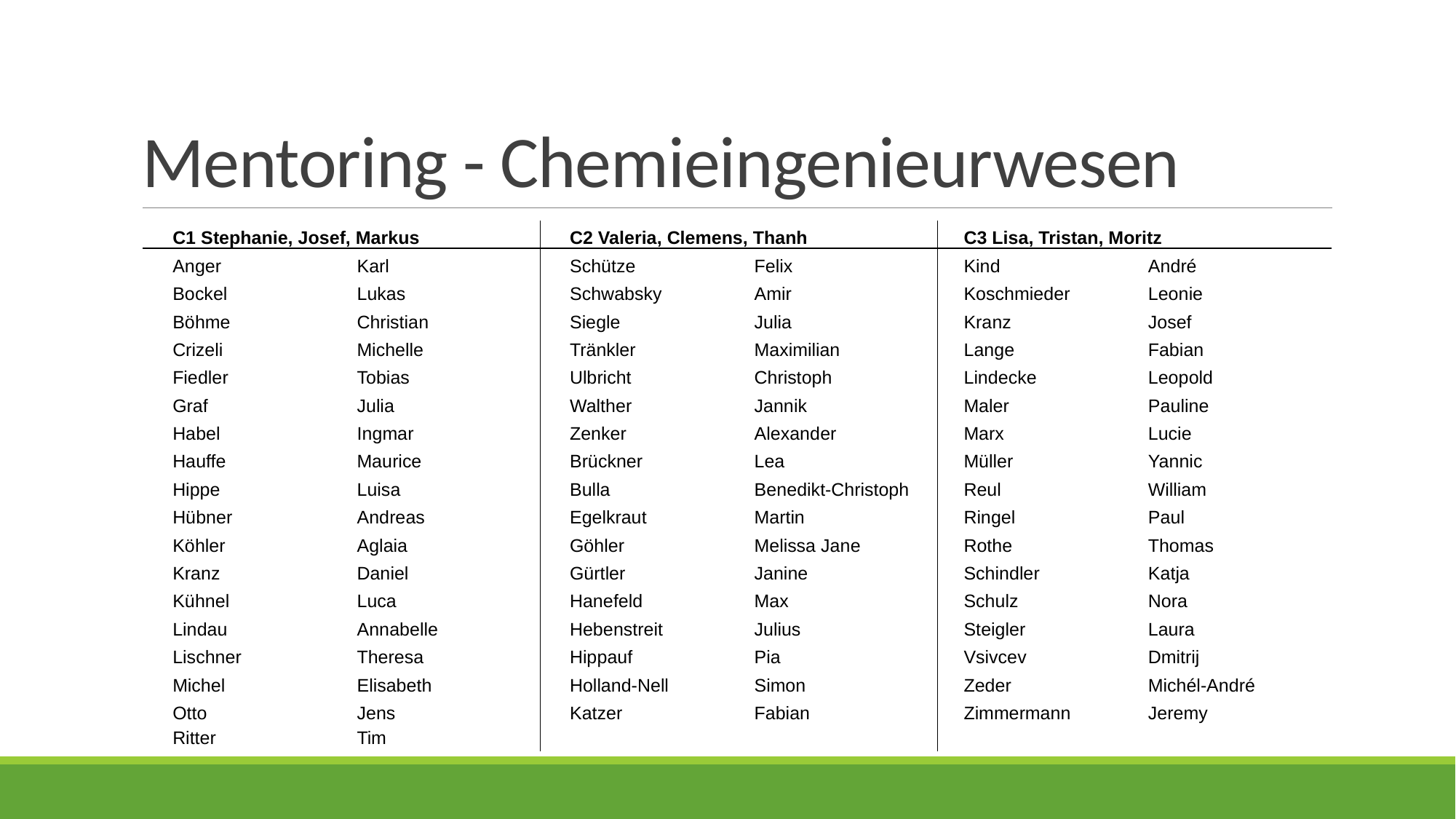

# Mentoring - Chemieingenieurwesen

|  | C1 Stephanie, Josef, Markus |  |  | C2 Valeria, Clemens, Thanh |  |  | C3 Lisa, Tristan, Moritz |  |
| --- | --- | --- | --- | --- | --- | --- | --- | --- |
|  | Anger | Karl |  | Schütze | Felix |  | Kind | André |
|  | Bockel | Lukas |  | Schwabsky | Amir |  | Koschmieder | Leonie |
|  | Böhme | Christian |  | Siegle | Julia |  | Kranz | Josef |
|  | Crizeli | Michelle |  | Tränkler | Maximilian |  | Lange | Fabian |
|  | Fiedler | Tobias |  | Ulbricht | Christoph |  | Lindecke | Leopold |
|  | Graf | Julia |  | Walther | Jannik |  | Maler | Pauline |
|  | Habel | Ingmar |  | Zenker | Alexander |  | Marx | Lucie |
|  | Hauffe | Maurice |  | Brückner | Lea |  | Müller | Yannic |
|  | Hippe | Luisa |  | Bulla | Benedikt-Christoph |  | Reul | William |
|  | Hübner | Andreas |  | Egelkraut | Martin |  | Ringel | Paul |
|  | Köhler | Aglaia |  | Göhler | Melissa Jane |  | Rothe | Thomas |
|  | Kranz | Daniel |  | Gürtler | Janine |  | Schindler | Katja |
|  | Kühnel | Luca |  | Hanefeld | Max |  | Schulz | Nora |
|  | Lindau | Annabelle |  | Hebenstreit | Julius |  | Steigler | Laura |
|  | Lischner | Theresa |  | Hippauf | Pia |  | Vsivcev | Dmitrij |
|  | Michel | Elisabeth |  | Holland-Nell | Simon |  | Zeder | Michél-André |
|  | Otto | Jens |  | Katzer | Fabian |  | Zimmermann | Jeremy |
|  | Ritter | Tim |  |  |  |  |  |  |